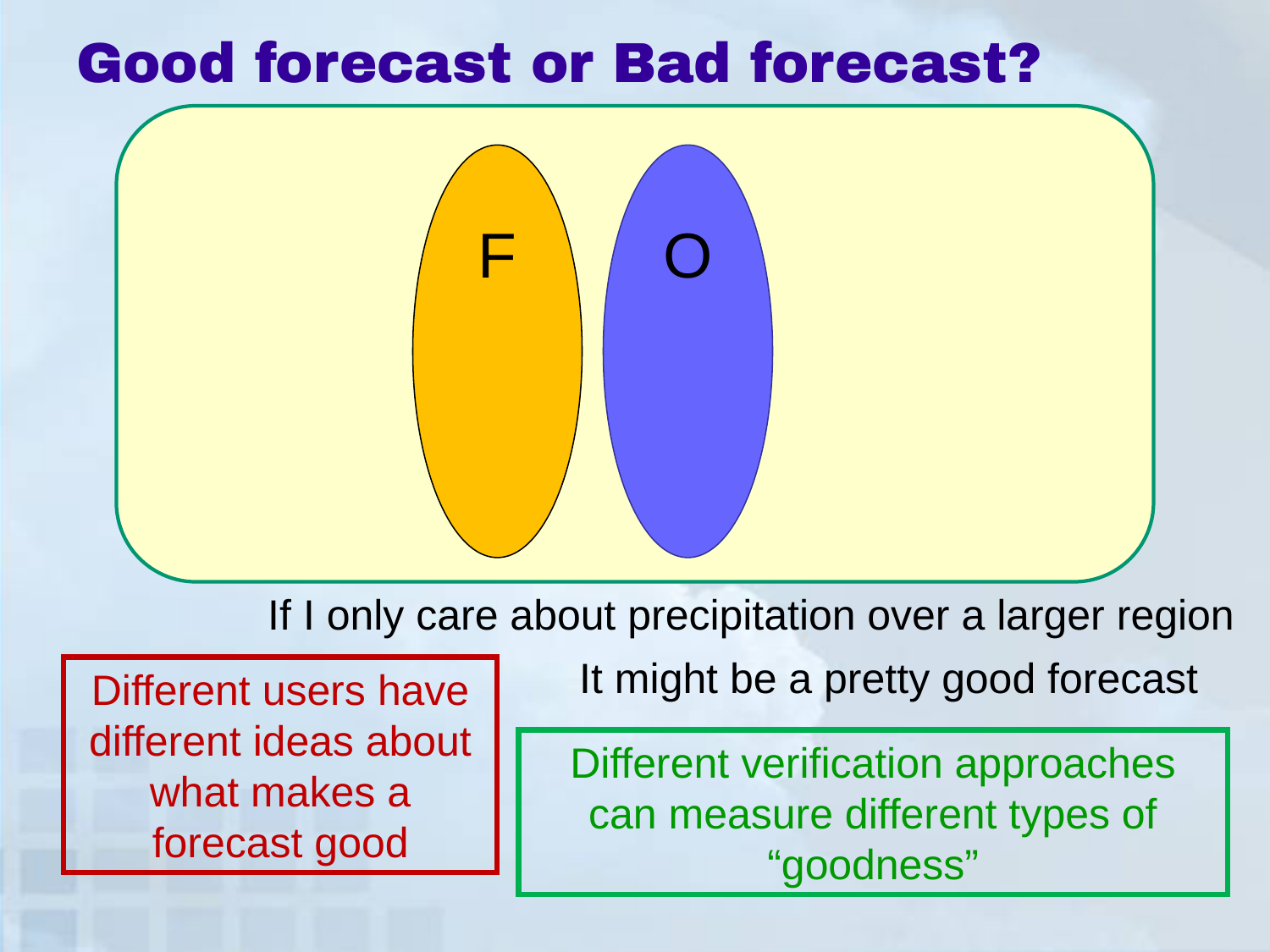

# Good forecast or Bad forecast?

F

O
O

If I only care about precipitation over a larger region
It might be a pretty good forecast
Different users have different ideas about what makes a forecast good
Different verification approaches can measure different types of “goodness”